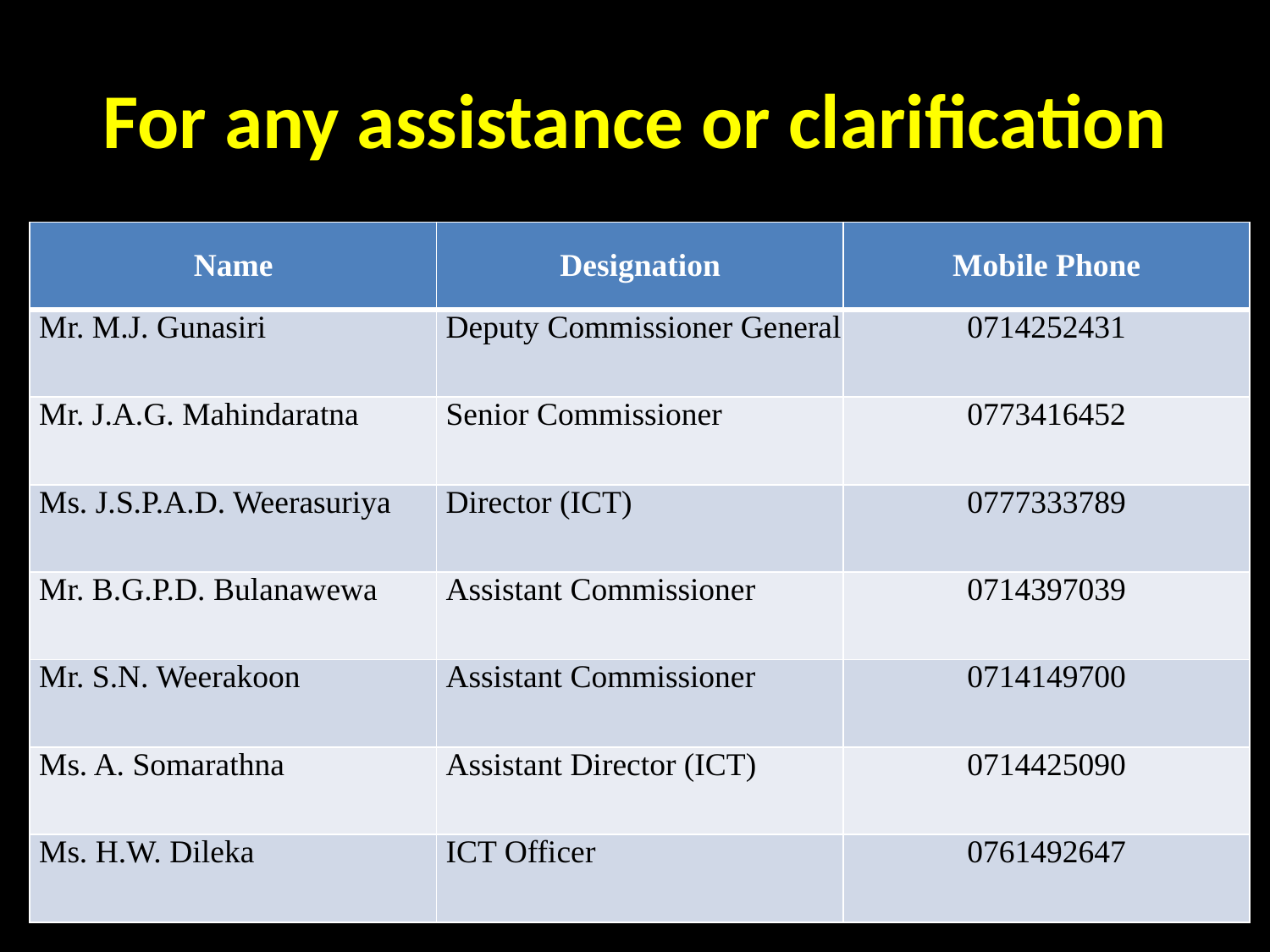

# For any assistance or clarification
| Name | Designation | Mobile Phone |
| --- | --- | --- |
| Mr. M.J. Gunasiri | Deputy Commissioner General | 0714252431 |
| Mr. J.A.G. Mahindaratna | Senior Commissioner | 0773416452 |
| Ms. J.S.P.A.D. Weerasuriya | Director (ICT) | 0777333789 |
| Mr. B.G.P.D. Bulanawewa | Assistant Commissioner | 0714397039 |
| Mr. S.N. Weerakoon | Assistant Commissioner | 0714149700 |
| Ms. A. Somarathna | Assistant Director (ICT) | 0714425090 |
| Ms. H.W. Dileka | ICT Officer | 0761492647 |